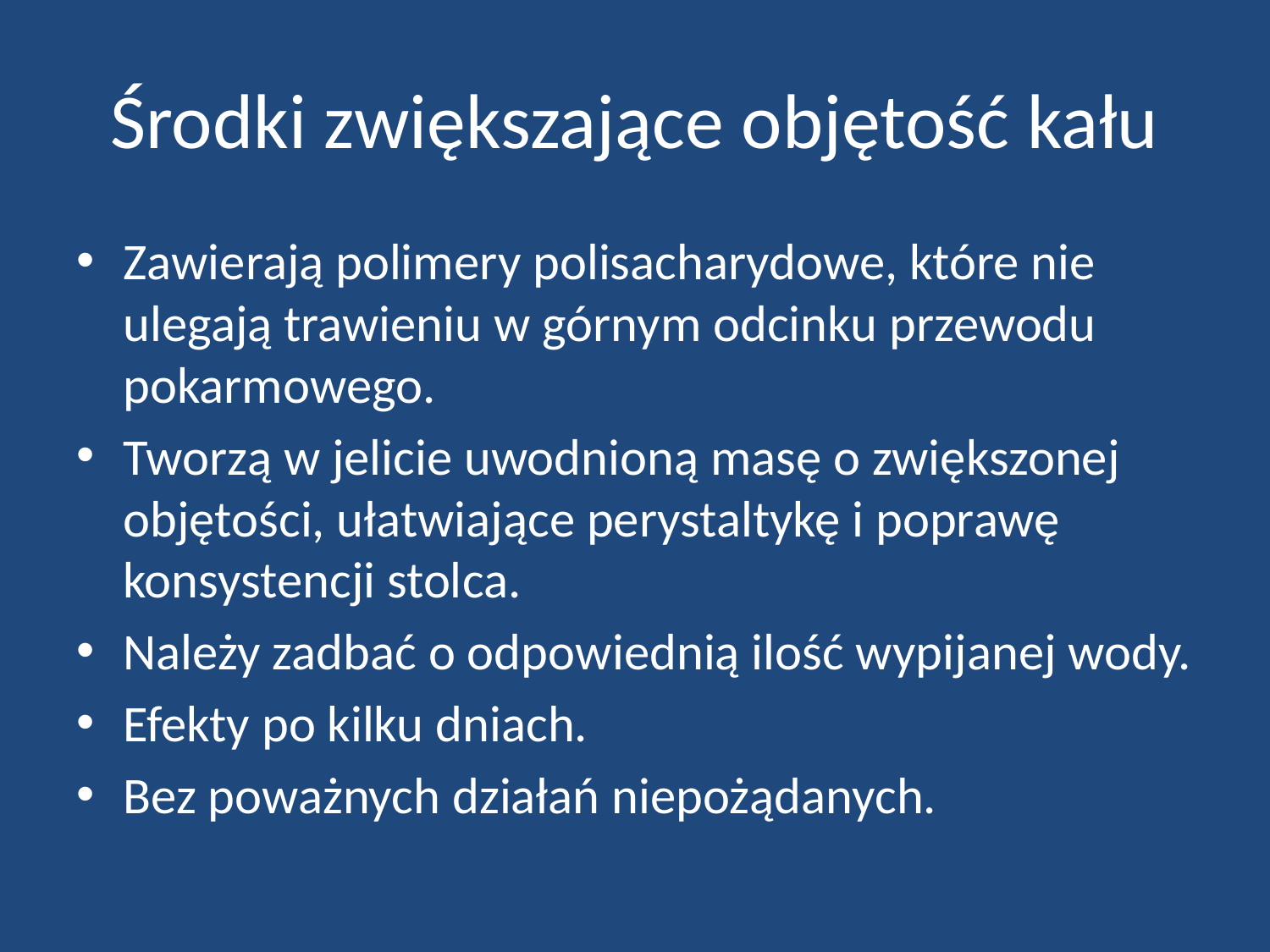

# Środki zwiększające objętość kału
Zawierają polimery polisacharydowe, które nie ulegają trawieniu w górnym odcinku przewodu pokarmowego.
Tworzą w jelicie uwodnioną masę o zwiększonej objętości, ułatwiające perystaltykę i poprawę konsystencji stolca.
Należy zadbać o odpowiednią ilość wypijanej wody.
Efekty po kilku dniach.
Bez poważnych działań niepożądanych.